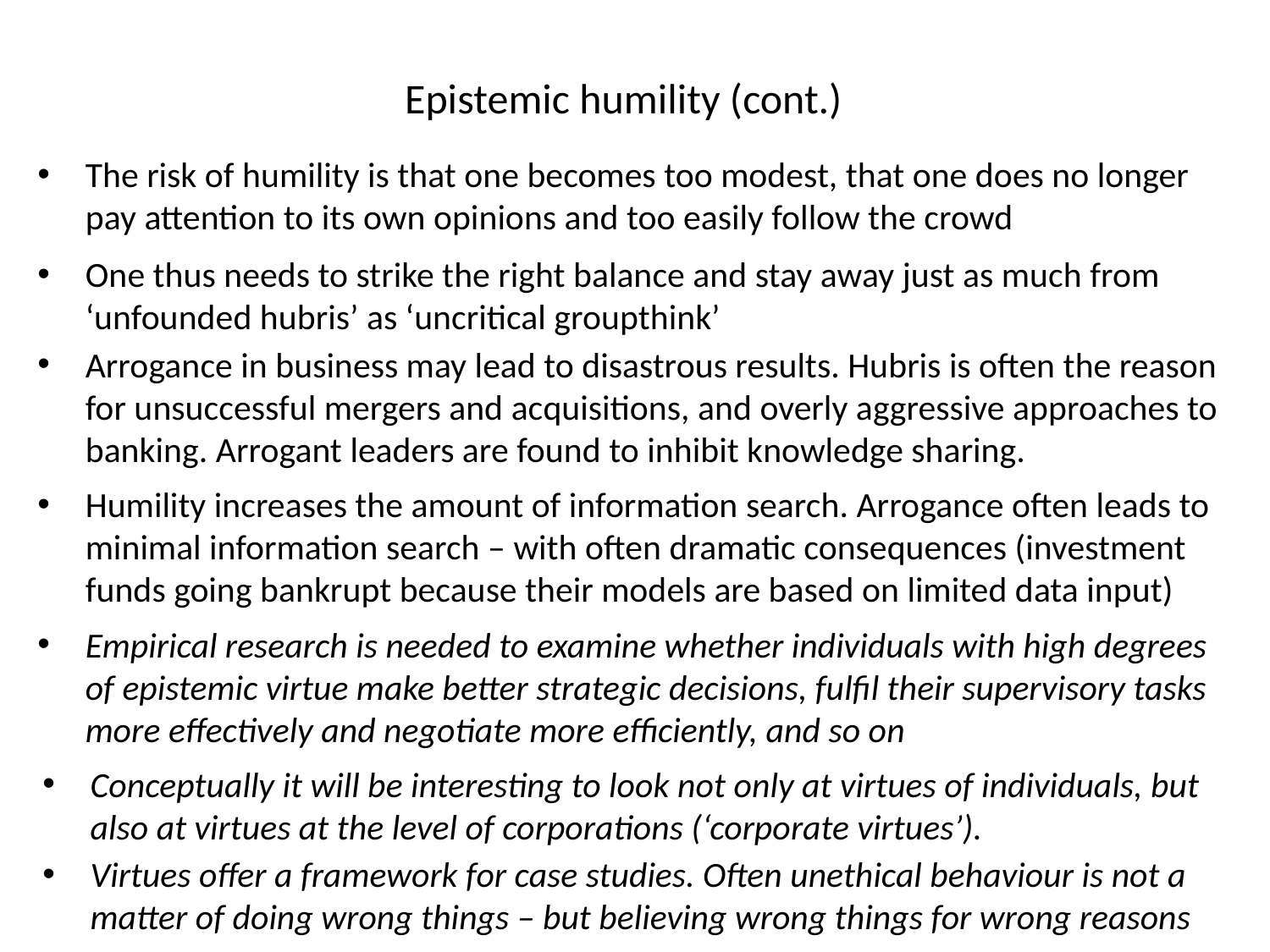

Epistemic humility (cont.)

The risk of humility is that one becomes too modest, that one does no longer pay attention to its own opinions and too easily follow the crowd
One thus needs to strike the right balance and stay away just as much from ‘unfounded hubris’ as ‘uncritical groupthink’
Arrogance in business may lead to disastrous results. Hubris is often the reason for unsuccessful mergers and acquisitions, and overly aggressive approaches to banking. Arrogant leaders are found to inhibit knowledge sharing.
Humility increases the amount of information search. Arrogance often leads to minimal information search – with often dramatic consequences (investment funds going bankrupt because their models are based on limited data input)
Empirical research is needed to examine whether individuals with high degrees of epistemic virtue make better strategic decisions, fulfil their supervisory tasks more effectively and negotiate more efficiently, and so on
Conceptually it will be interesting to look not only at virtues of individuals, but also at virtues at the level of corporations (‘corporate virtues’).
Virtues offer a framework for case studies. Often unethical behaviour is not a matter of doing wrong things – but believing wrong things for wrong reasons